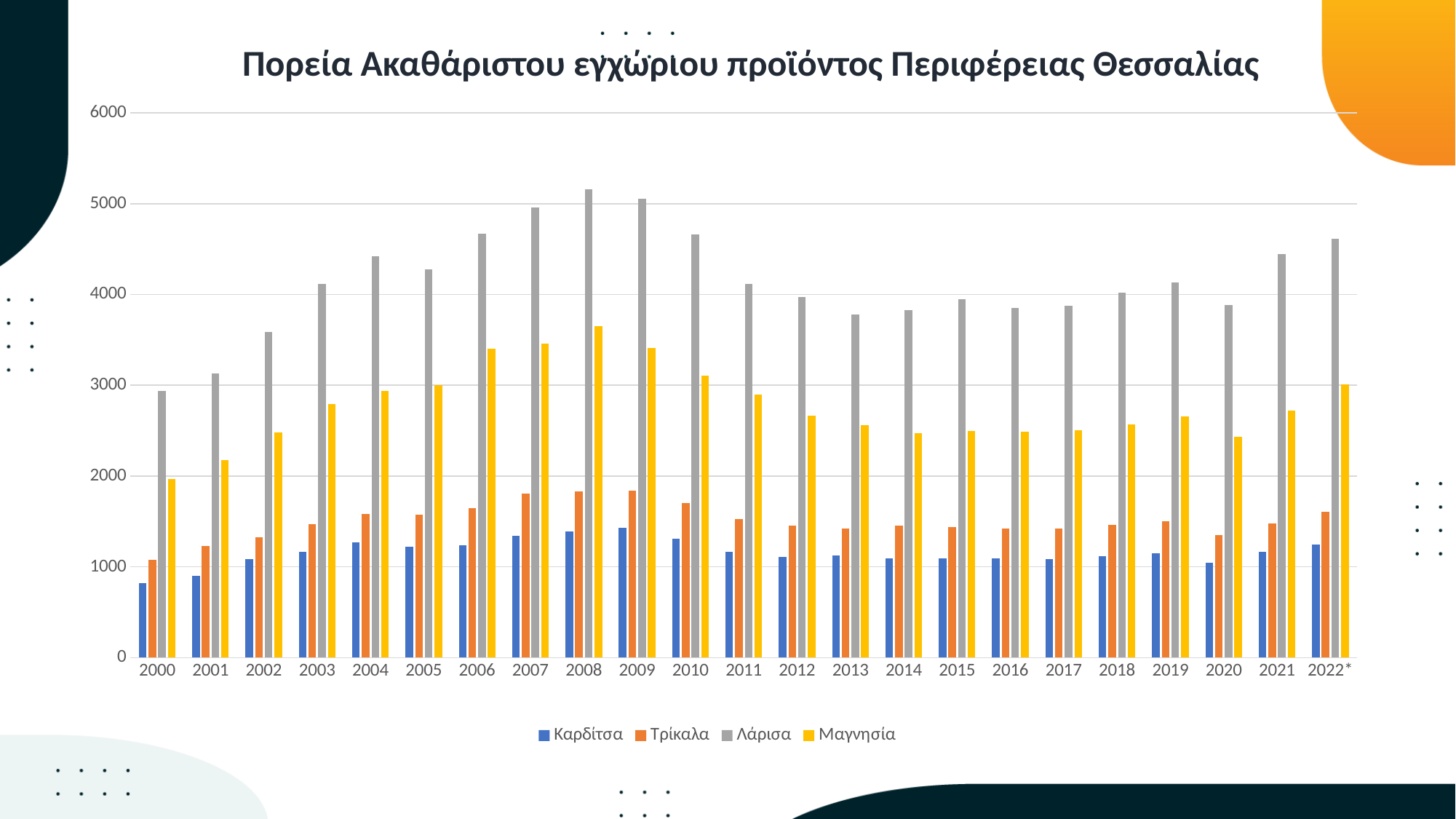

Πορεία Ακαθάριστου εγχώριου προϊόντος Περιφέρειας Θεσσαλίας

### Chart

| Category | Καρδίτσα | Τρίκαλα | Λάρισα | Μαγνησία |
|---|---|---|---|---|
| 2000 | 819.0 | 1076.0 | 2934.0 | 1969.0 |
| 2001 | 902.0 | 1231.0 | 3129.0 | 2172.0 |
| 2002 | 1088.0 | 1327.0 | 3587.0 | 2477.0 |
| 2003 | 1164.0 | 1469.0 | 4118.0 | 2794.0 |
| 2004 | 1273.0 | 1579.0 | 4422.0 | 2937.0 |
| 2005 | 1225.0 | 1572.0 | 4277.0 | 3004.0 |
| 2006 | 1238.0 | 1650.0 | 4673.0 | 3402.0 |
| 2007 | 1343.0 | 1804.0 | 4962.0 | 3458.0 |
| 2008 | 1394.0 | 1831.0 | 5156.0 | 3650.0 |
| 2009 | 1428.0 | 1835.0 | 5054.0 | 3414.0 |
| 2010 | 1309.0 | 1699.0 | 4663.0 | 3109.0 |
| 2011 | 1169.0 | 1523.0 | 4117.0 | 2898.0 |
| 2012 | 1108.0 | 1450.0 | 3969.0 | 2662.0 |
| 2013 | 1128.0 | 1423.0 | 3777.0 | 2557.0 |
| 2014 | 1091.0 | 1450.0 | 3830.0 | 2469.0 |
| 2015 | 1092.0 | 1437.0 | 3952.0 | 2500.0 |
| 2016 | 1090.0 | 1418.0 | 3854.0 | 2486.0 |
| 2017 | 1085.0 | 1420.0 | 3878.0 | 2502.0 |
| 2018 | 1114.0 | 1461.0 | 4021.0 | 2570.0 |
| 2019 | 1152.0 | 1505.0 | 4136.0 | 2655.0 |
| 2020 | 1047.0 | 1351.0 | 3884.0 | 2430.0 |
| 2021 | 1164.0 | 1482.0 | 4442.0 | 2721.0 |
| 2022* | 1246.0 | 1606.0 | 4611.0 | 3007.0 |